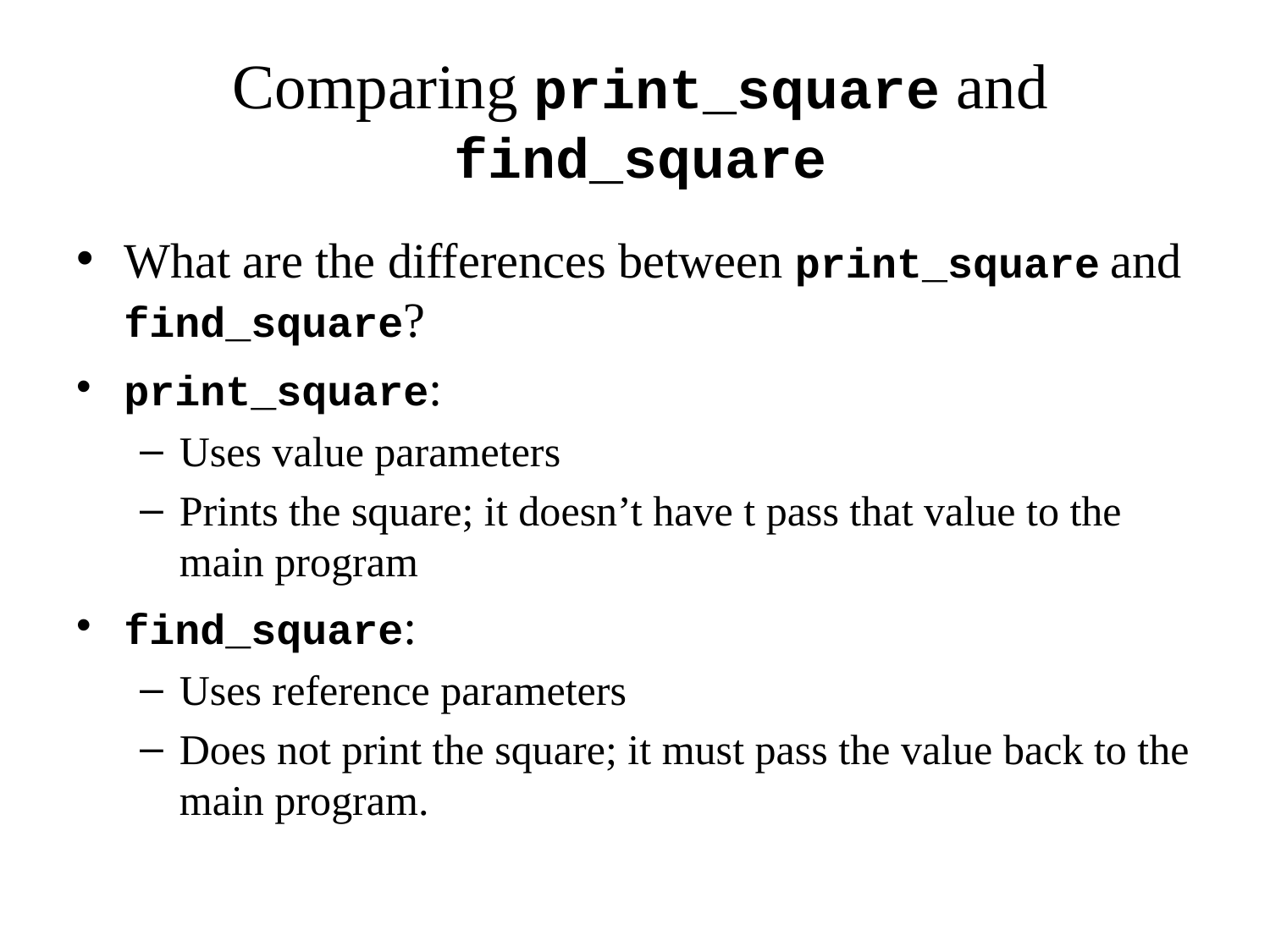

# Comparing print_square and find_square
What are the differences between print_square and find_square?
print_square:
Uses value parameters
Prints the square; it doesn’t have t pass that value to the main program
find_square:
Uses reference parameters
Does not print the square; it must pass the value back to the main program.